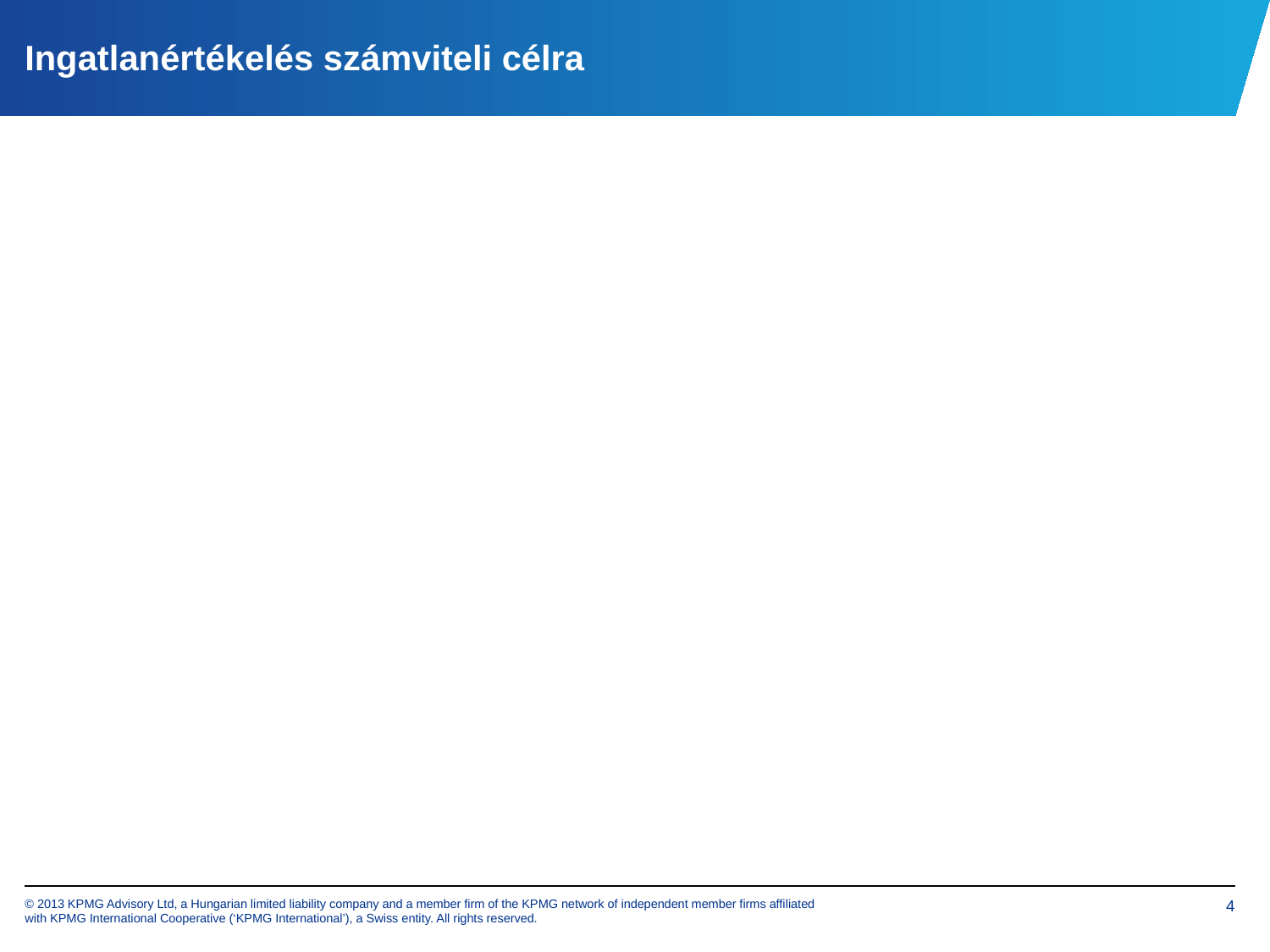

# Ingatlanértékelés számviteli célra
  Miért?
Szükség van az érték meghatározására kifejezetten számviteli célra!

Eltérés lehet a nettó/bruttó könyv szerinti érték és a piaci érték között.